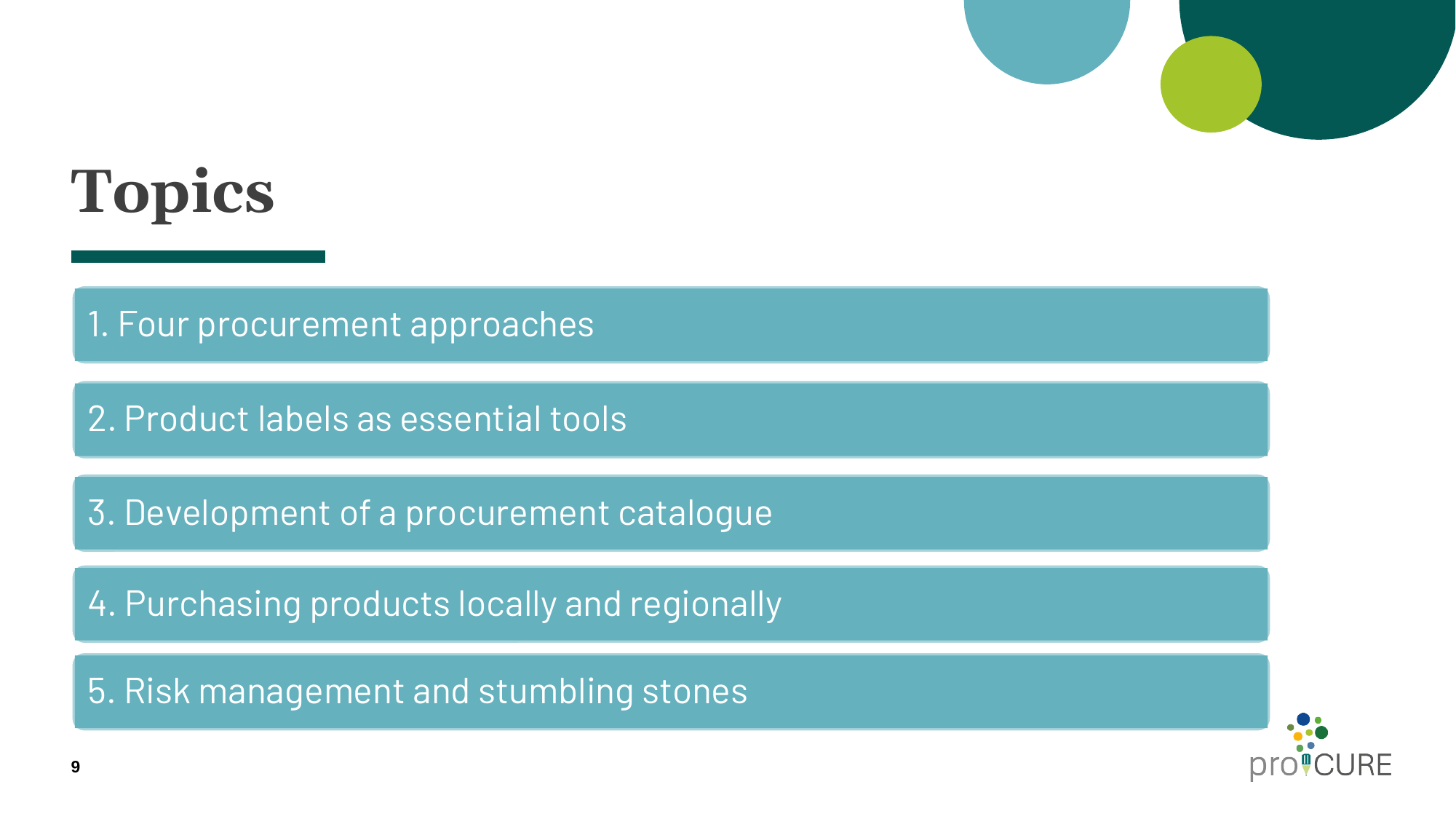

# Topics

1. Four procurement approaches

2. Product labels as essential tools

3. Development of a procurement catalogue

4. Purchasing products locally and regionally

5. Risk management and stumbling stones
9